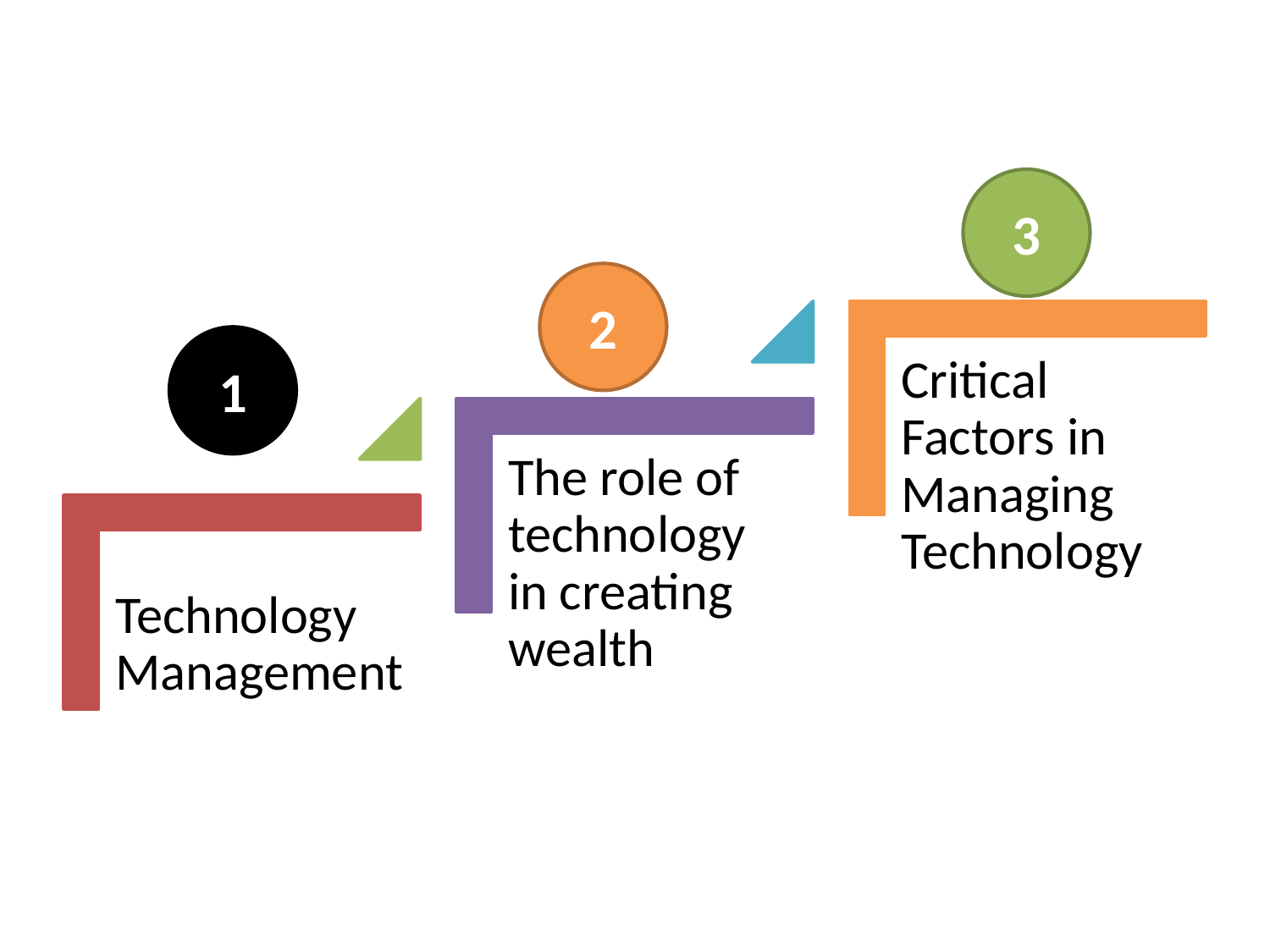

3
Technology Management
The role of technology in creating wealth
Critical Factors in Managing Technology
2
1